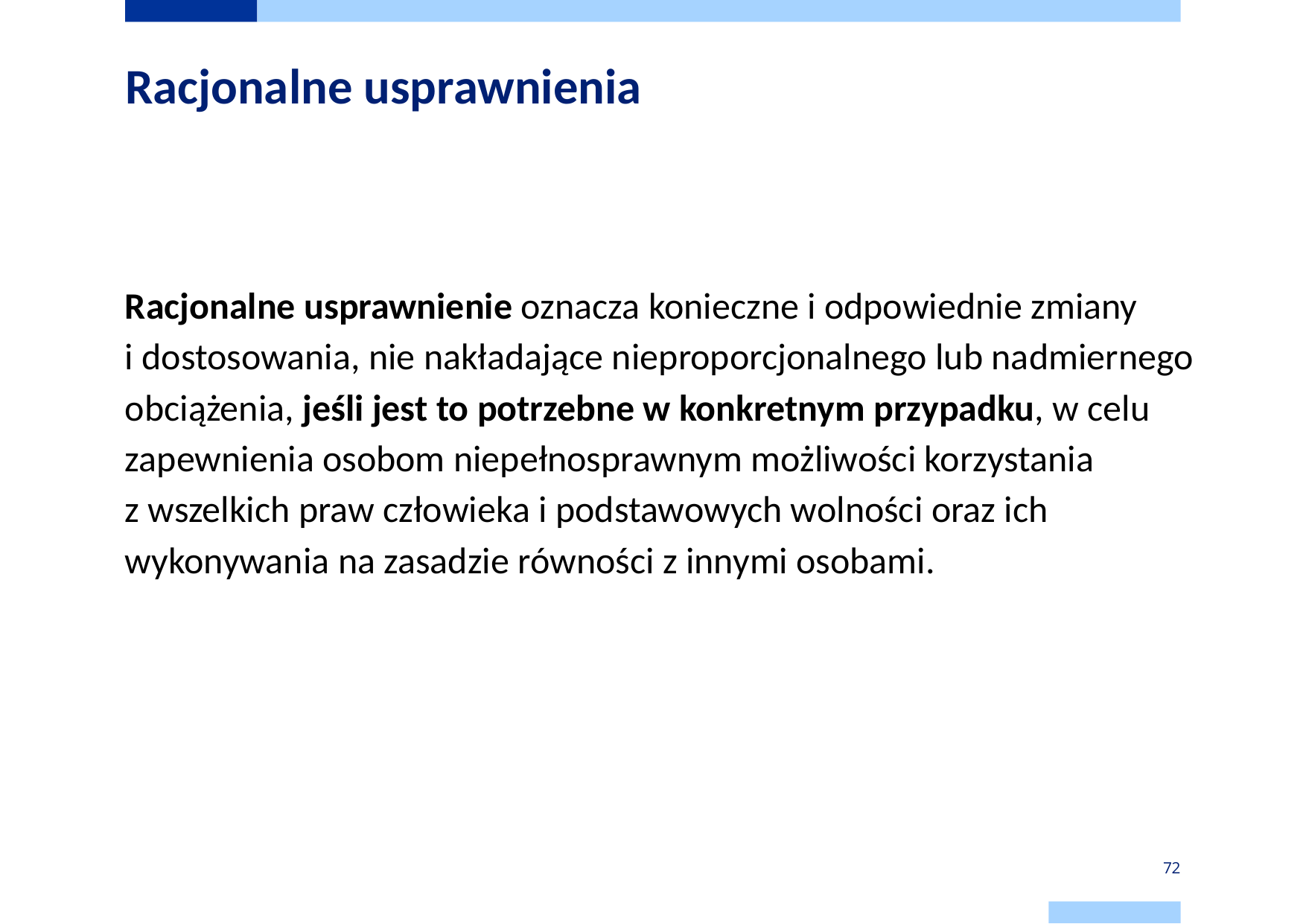

# Racjonalne usprawnienia
Racjonalne usprawnienie oznacza konieczne i odpowiednie zmiany
i dostosowania, nie nakładające nieproporcjonalnego lub nadmiernego obciążenia, jeśli jest to potrzebne w konkretnym przypadku, w celu zapewnienia osobom niepełnosprawnym możliwości korzystania
z wszelkich praw człowieka i podstawowych wolności oraz ich wykonywania na zasadzie równości z innymi osobami.
72